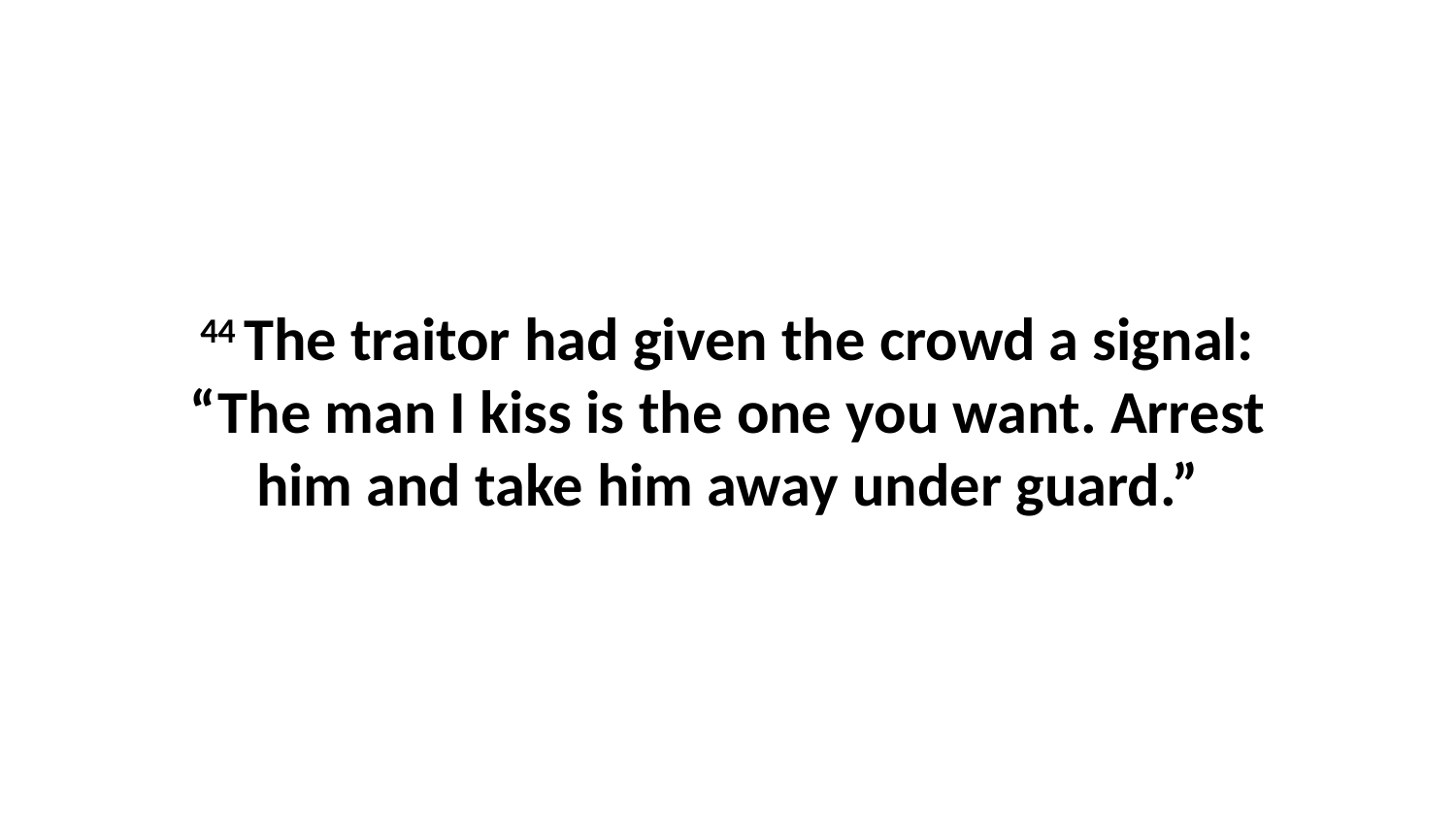

44 The traitor had given the crowd a signal: “The man I kiss is the one you want. Arrest him and take him away under guard.”